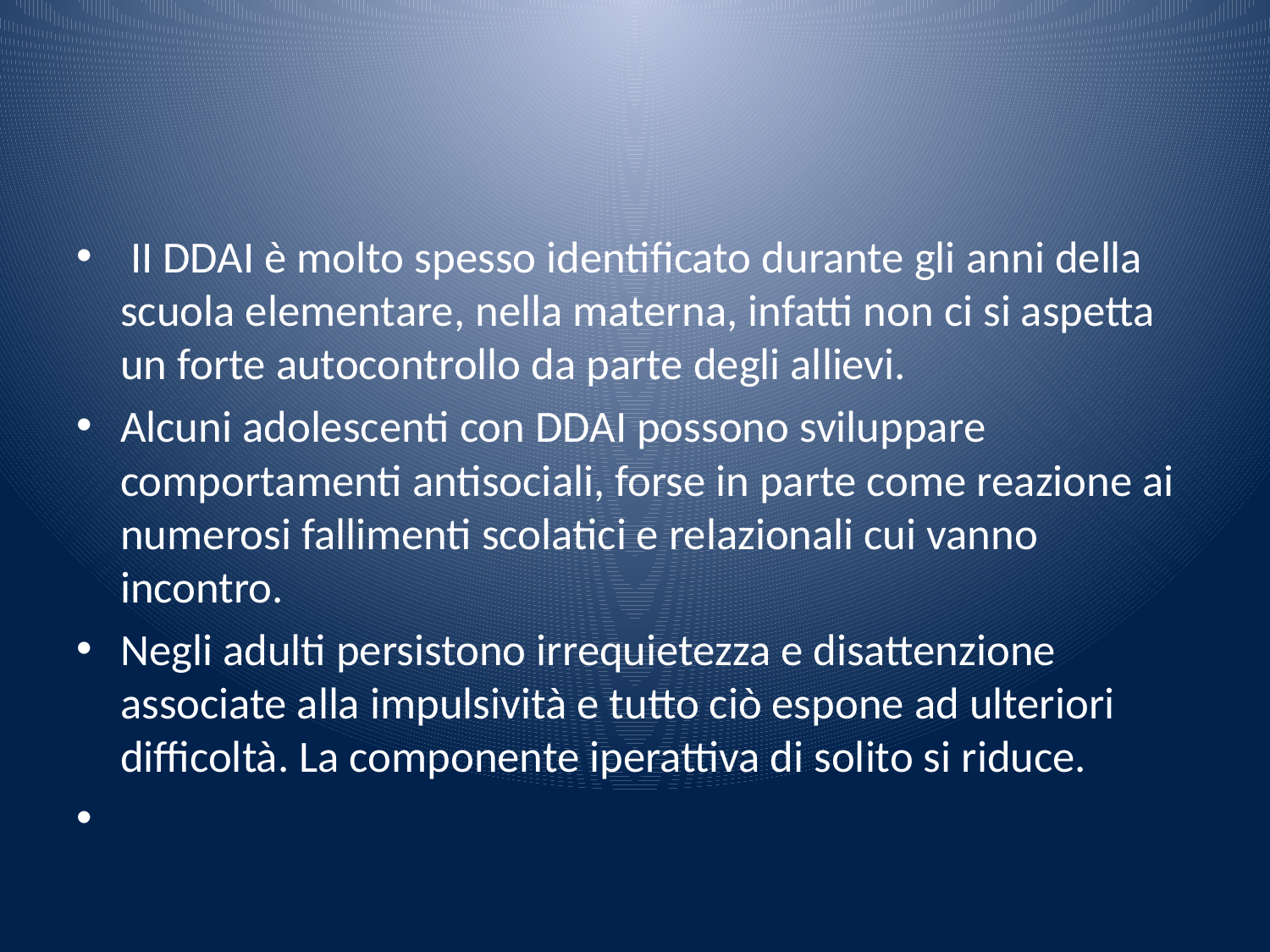

#
 II DDAI è molto spesso identificato durante gli anni della scuola elementare, nella materna, infatti non ci si aspetta un forte autocontrollo da parte degli allievi.
Alcuni adolescenti con DDAI possono sviluppare comportamenti antisociali, forse in parte come reazione ai numerosi fallimenti scolatici e relazionali cui vanno incontro.
Negli adulti persistono irrequietezza e disattenzione associate alla impulsività e tutto ciò espone ad ulteriori difficoltà. La componente iperattiva di solito si riduce.